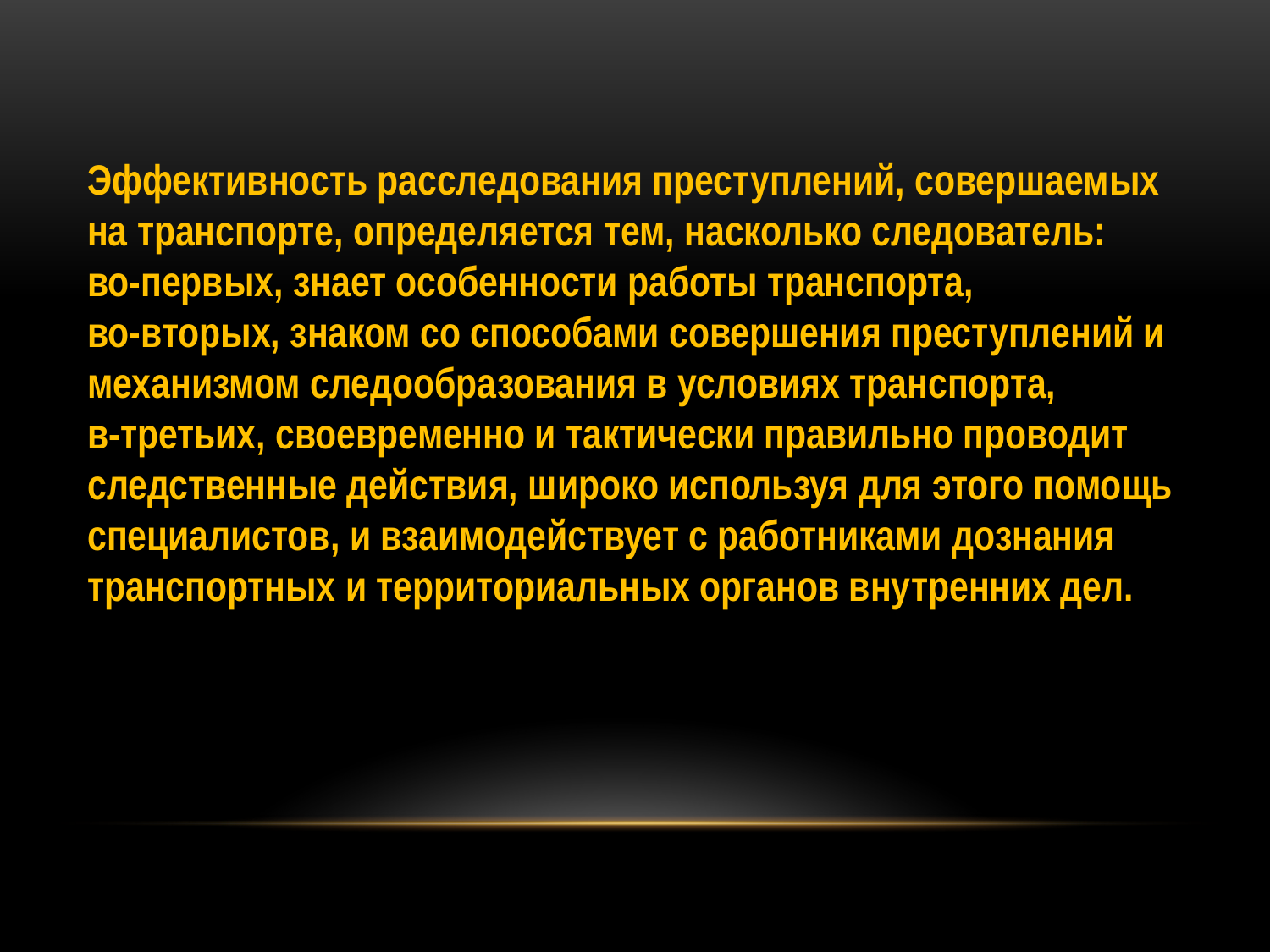

Эффективность расследования преступлений, совершаемых на транспорте, определяется тем, насколько следователь:
во-первых, знает особенности работы транспорта,
во-вторых, знаком со способами совершения преступлений и механизмом следообразования в условиях транспорта,
в-третьих, своевременно и тактически правильно проводит следственные действия, широко используя для этого помощь специалистов, и взаимодействует с работниками дознания транспортных и территориальных органов внутренних дел.